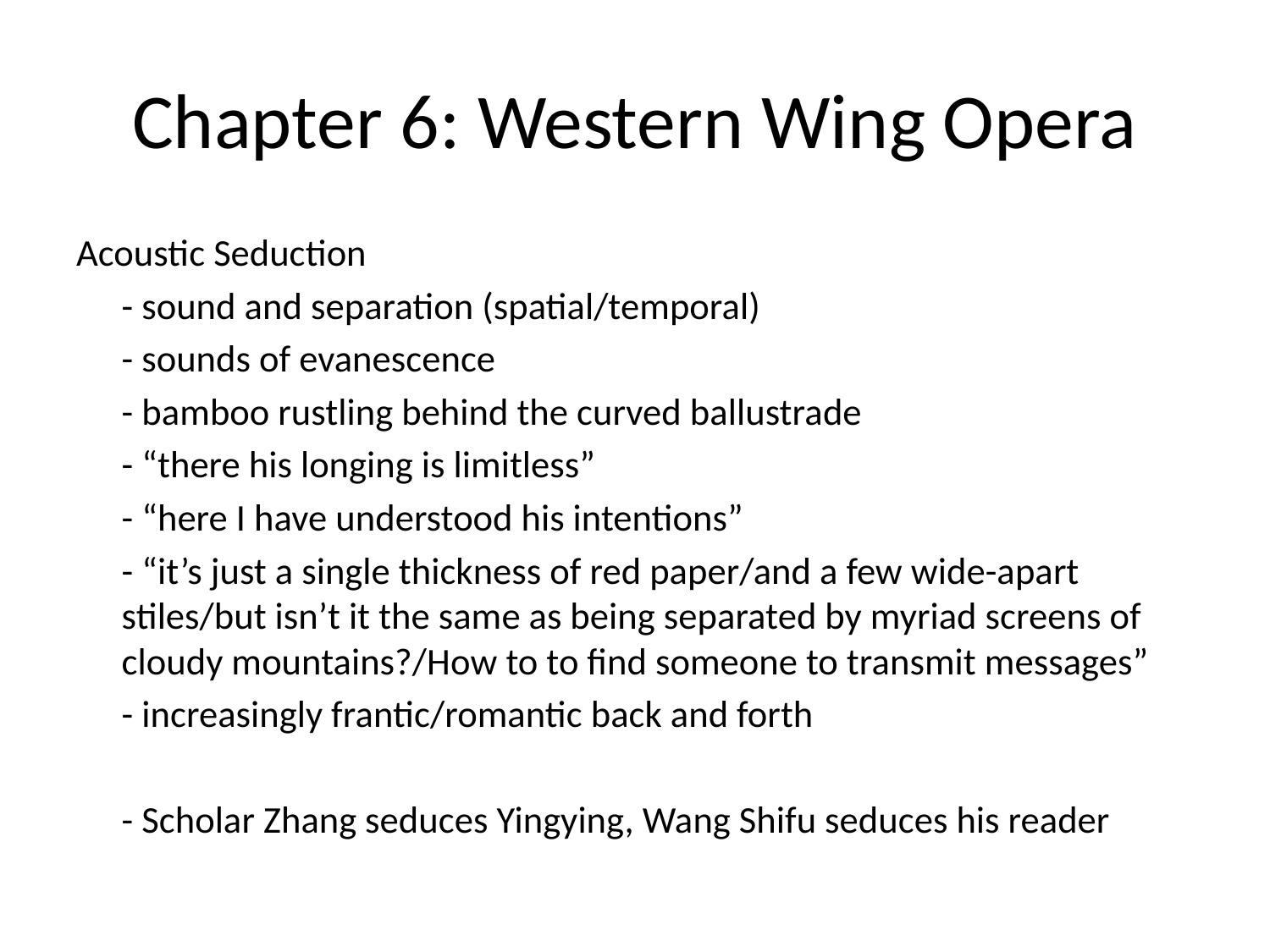

# Chapter 6: Western Wing Opera
Acoustic Seduction
	- sound and separation (spatial/temporal)
			- sounds of evanescence
			- bamboo rustling behind the curved ballustrade
			- “there his longing is limitless”
			- “here I have understood his intentions”
			- “it’s just a single thickness of red paper/and a few wide-apart stiles/but isn’t it the same as being separated by myriad screens of cloudy mountains?/How to to find someone to transmit messages”
			- increasingly frantic/romantic back and forth

	- Scholar Zhang seduces Yingying, Wang Shifu seduces his reader